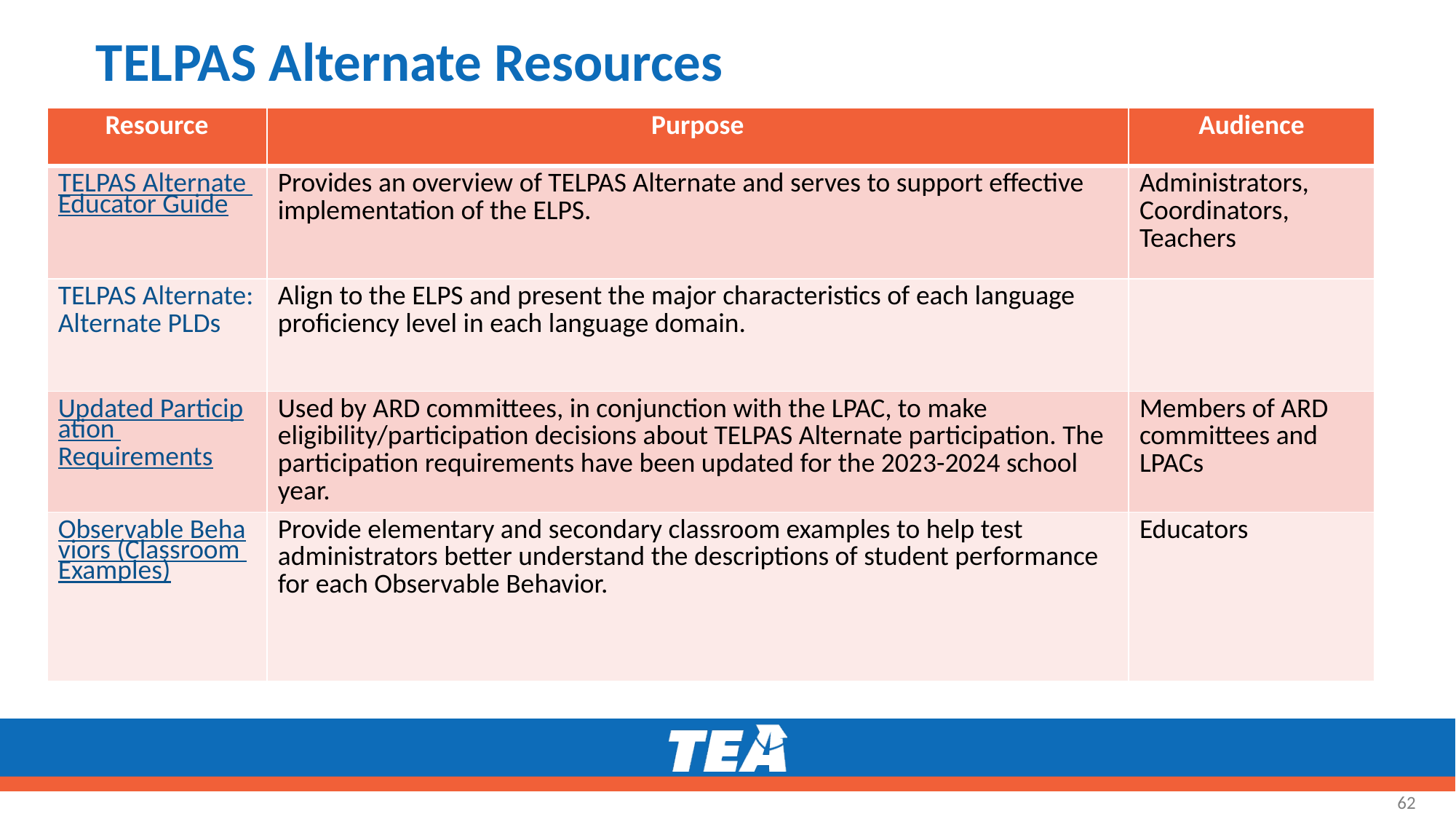

# TELPAS Alternate Resources
| Resource | Purpose | Audience |
| --- | --- | --- |
| TELPAS Alternate Educator Guide | Provides an overview of TELPAS Alternate and serves to support effective implementation of the ELPS. | Administrators, Coordinators, Teachers |
| TELPAS Alternate: Alternate PLDs | Align to the ELPS and present the major characteristics of each language proficiency level in each language domain. |  |
| Updated Participation  Requirements | Used by ARD committees, in conjunction with the LPAC, to make eligibility/participation decisions about TELPAS Alternate participation. The participation requirements have been updated for the 2023-2024 school year. | Members of ARD committees and LPACs |
| Observable Behaviors (Classroom Examples) | Provide elementary and secondary classroom examples to help test administrators better understand the descriptions of student performance for each Observable Behavior. | Educators |
62